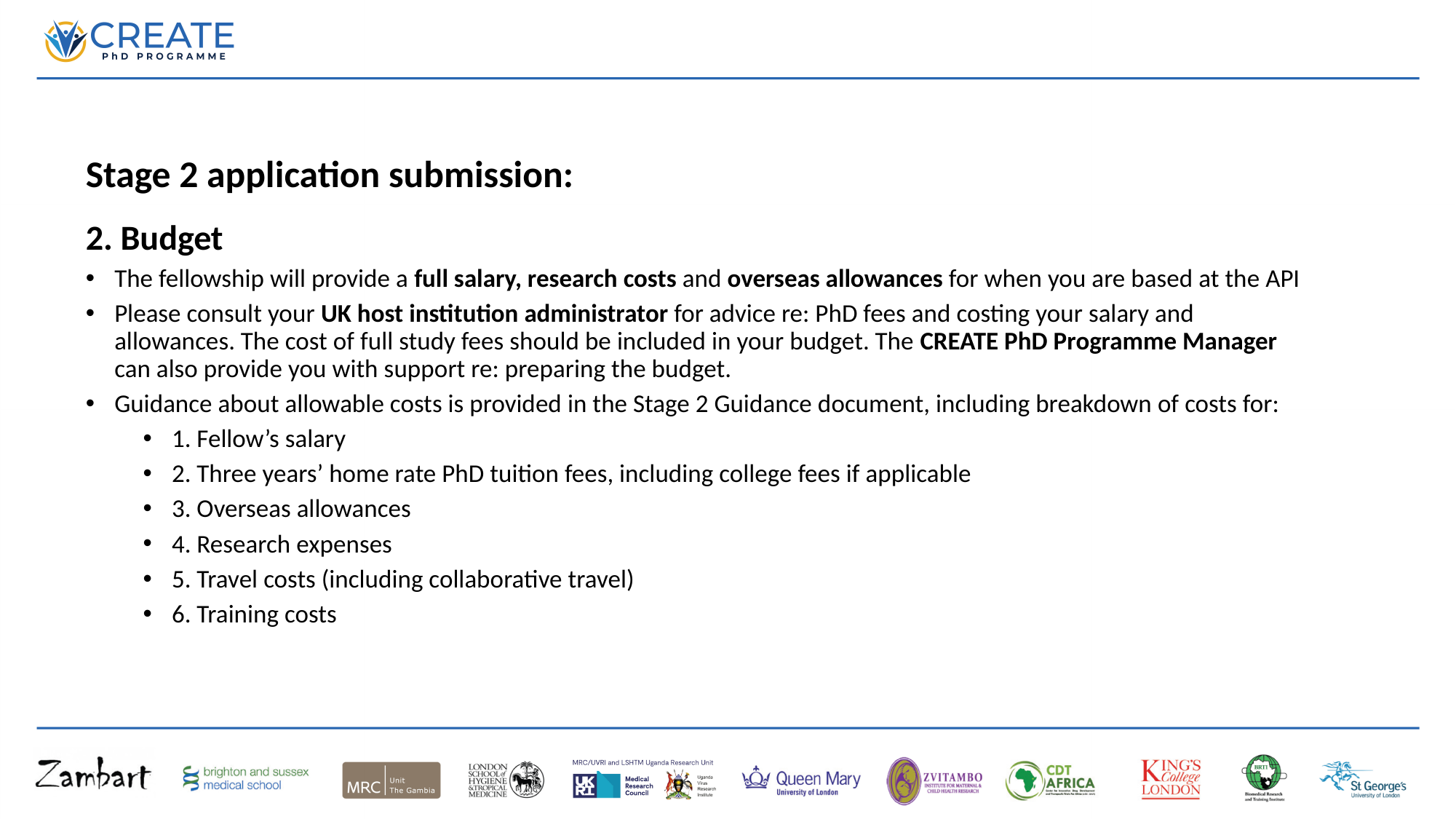

Stage 2 application submission:

2. Budget
The fellowship will provide a full salary, research costs and overseas allowances for when you are based at the API
Please consult your UK host institution administrator for advice re: PhD fees and costing your salary and allowances. The cost of full study fees should be included in your budget. The CREATE PhD Programme Manager can also provide you with support re: preparing the budget.
Guidance about allowable costs is provided in the Stage 2 Guidance document, including breakdown of costs for:
1. Fellow’s salary
2. Three years’ home rate PhD tuition fees, including college fees if applicable
3. Overseas allowances
4. Research expenses
5. Travel costs (including collaborative travel)
6. Training costs